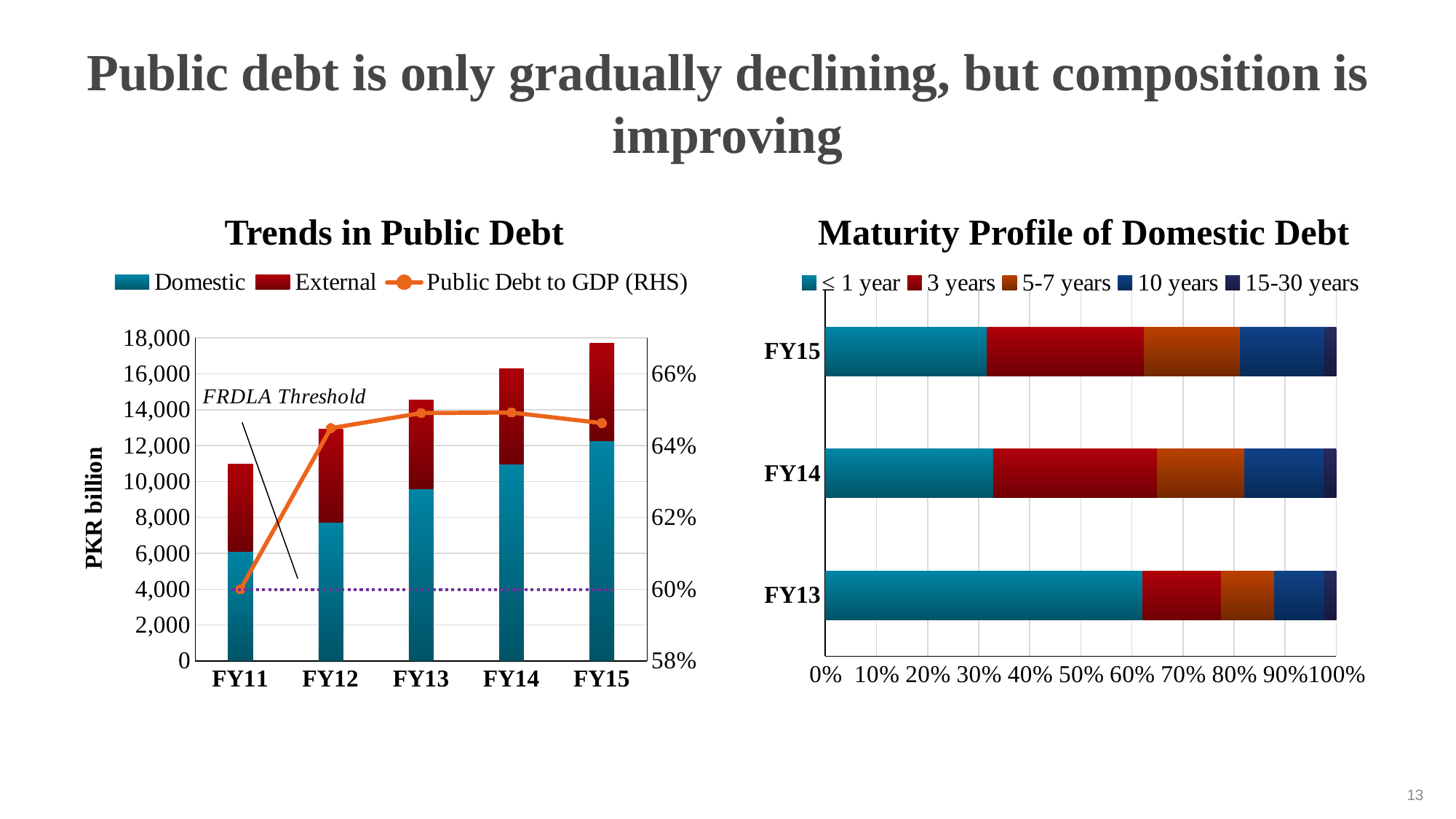

# Public debt is only gradually declining, but composition is improving
Trends in Public Debt
Maturity Profile of Domestic Debt

### Chart

| Category | ≤ 1 year | 3 years | 5-7 years | 10 years | 15-30 years |
|---|---|---|---|---|---|
| FY13 | 2920209.314006 | 720399.87 | 492867.7 | 456657.55017775006 | 111051.6 |
| FY14 | 1747355.91482 | 1708676.2999999998 | 910137.4 | 824907.8501777502 | 131374.3 |
| FY15 | 1978755.9148200005 | 1921279.22 | 1177760.0999999999 | 1035463.8501777502 | 139374.3 |

### Chart

| Category |  |  |  |
|---|---|---|---|
| FY11 | 6091.9029674135 | 4873.019298 | 0.5999484727558266 |
| FY12 | 7724.131607177509 | 5202.971441135 | 0.644855862535231 |
| FY13 | 9571.069017195601 | 4954.4110439285 | 0.6490675480313818 |
| FY14 | 10973.730384535545 | 5300.880358184999 | 0.6492170272425377 |
| FY15 | 12260.318133062434 | 5437.192895408749 | 0.6462785091256471 |
13